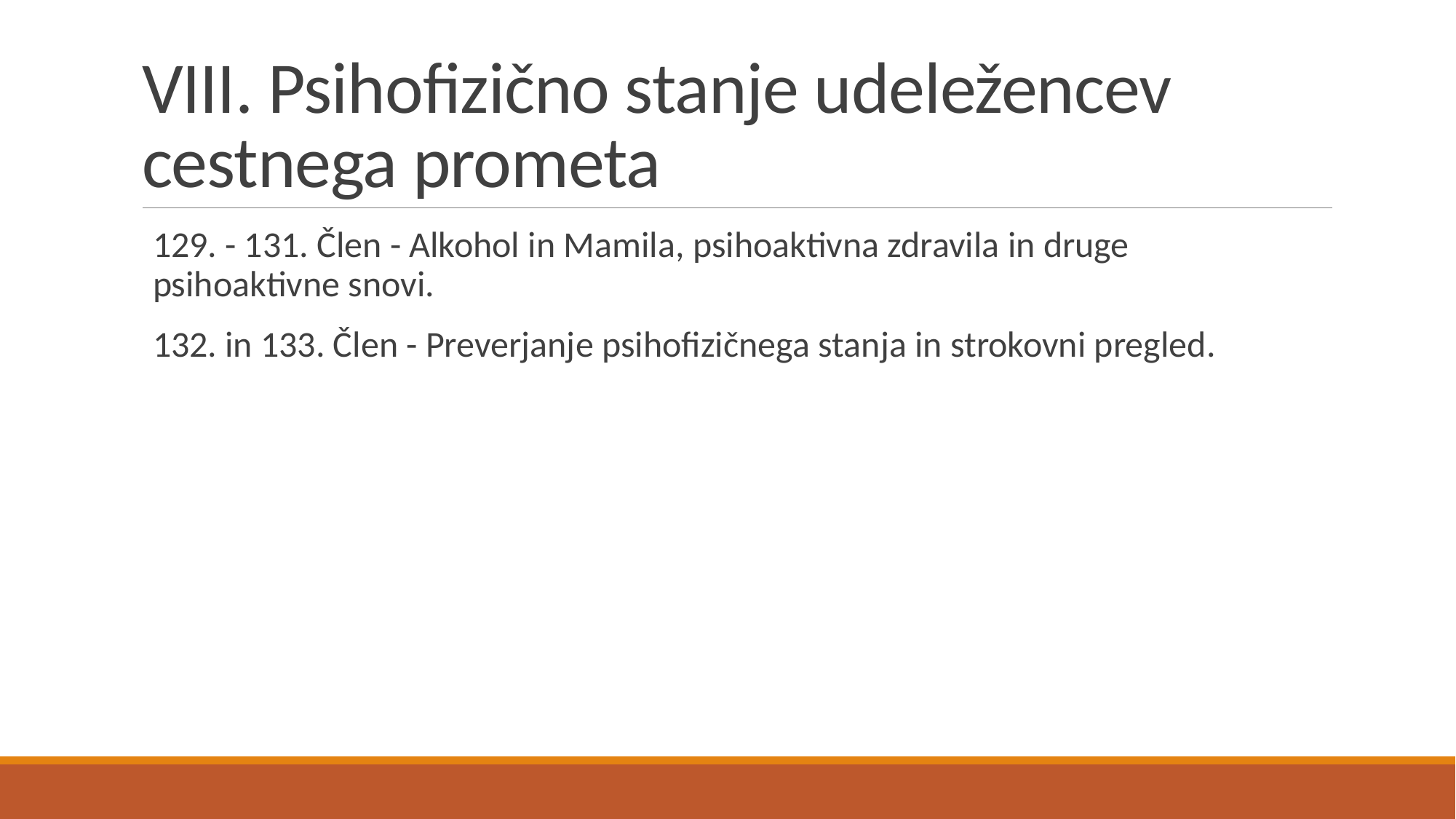

# VIII. Psihofizično stanje udeležencev cestnega prometa
129. - 131. Člen - Alkohol in Mamila, psihoaktivna zdravila in druge psihoaktivne snovi.
132. in 133. Člen - Preverjanje psihofizičnega stanja in strokovni pregled.